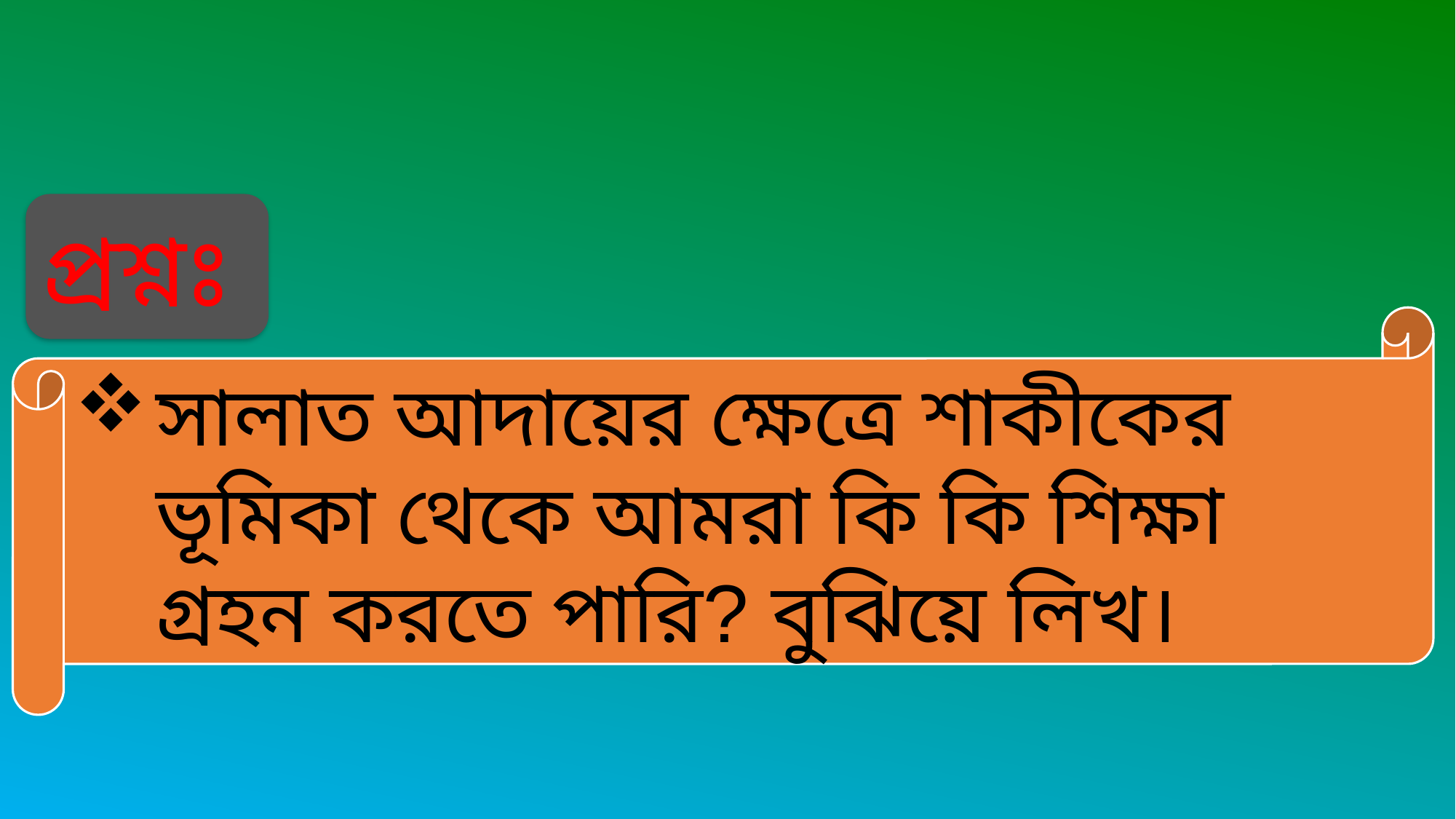

প্রশ্নঃ
সালাত আদায়ের ক্ষেত্রে শাকীকের ভূমিকা থেকে আমরা কি কি শিক্ষা গ্রহন করতে পারি? বুঝিয়ে লিখ।